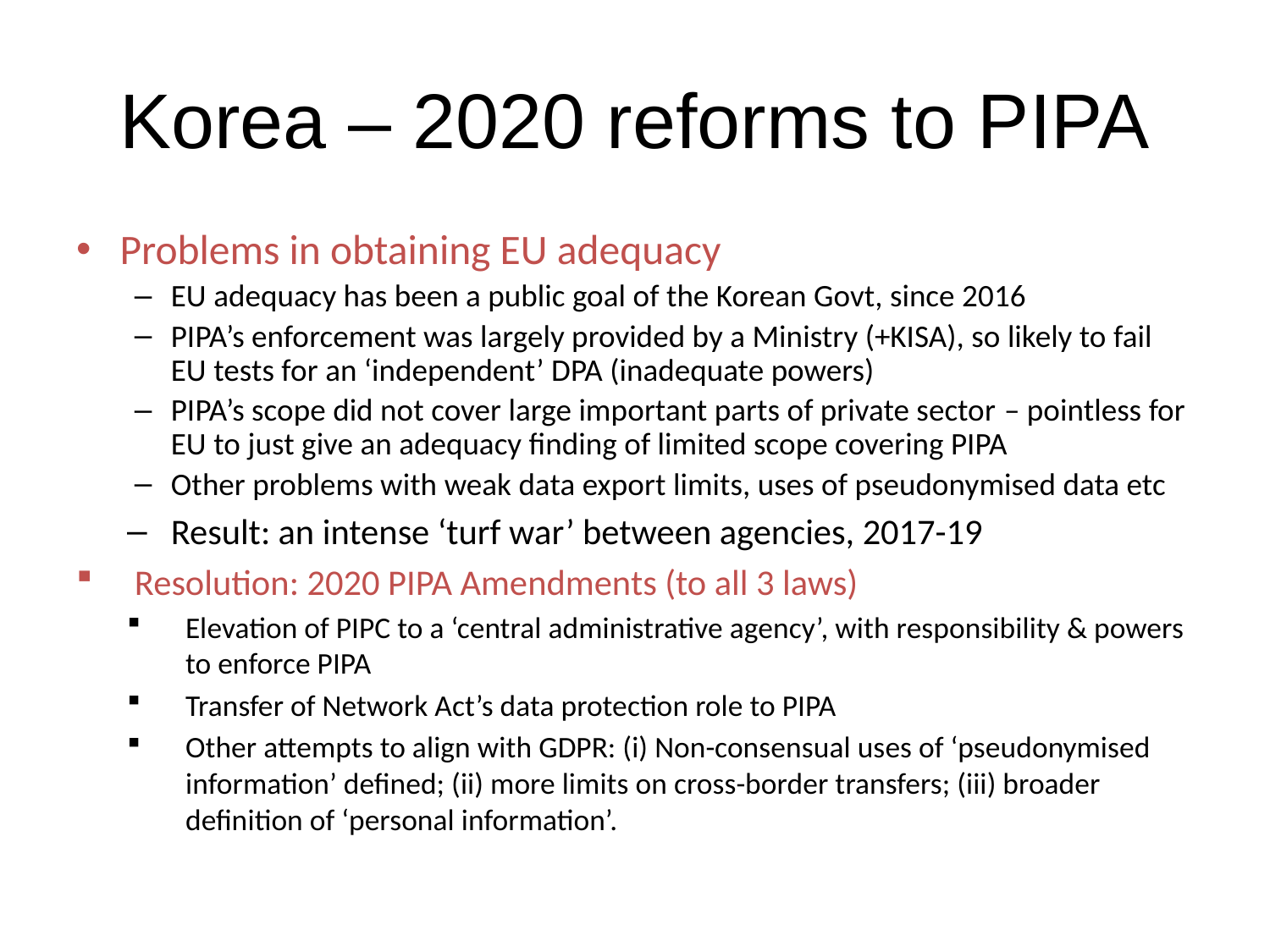

# Korea – 2020 reforms to PIPA
Problems in obtaining EU adequacy
EU adequacy has been a public goal of the Korean Govt, since 2016
PIPA’s enforcement was largely provided by a Ministry (+KISA), so likely to fail EU tests for an ‘independent’ DPA (inadequate powers)
PIPA’s scope did not cover large important parts of private sector – pointless for EU to just give an adequacy finding of limited scope covering PIPA
Other problems with weak data export limits, uses of pseudonymised data etc
Result: an intense ‘turf war’ between agencies, 2017-19
Resolution: 2020 PIPA Amendments (to all 3 laws)
Elevation of PIPC to a ‘central administrative agency’, with responsibility & powers to enforce PIPA
Transfer of Network Act’s data protection role to PIPA
Other attempts to align with GDPR: (i) Non-consensual uses of ‘pseudonymised information’ defined; (ii) more limits on cross-border transfers; (iii) broader definition of ‘personal information’.